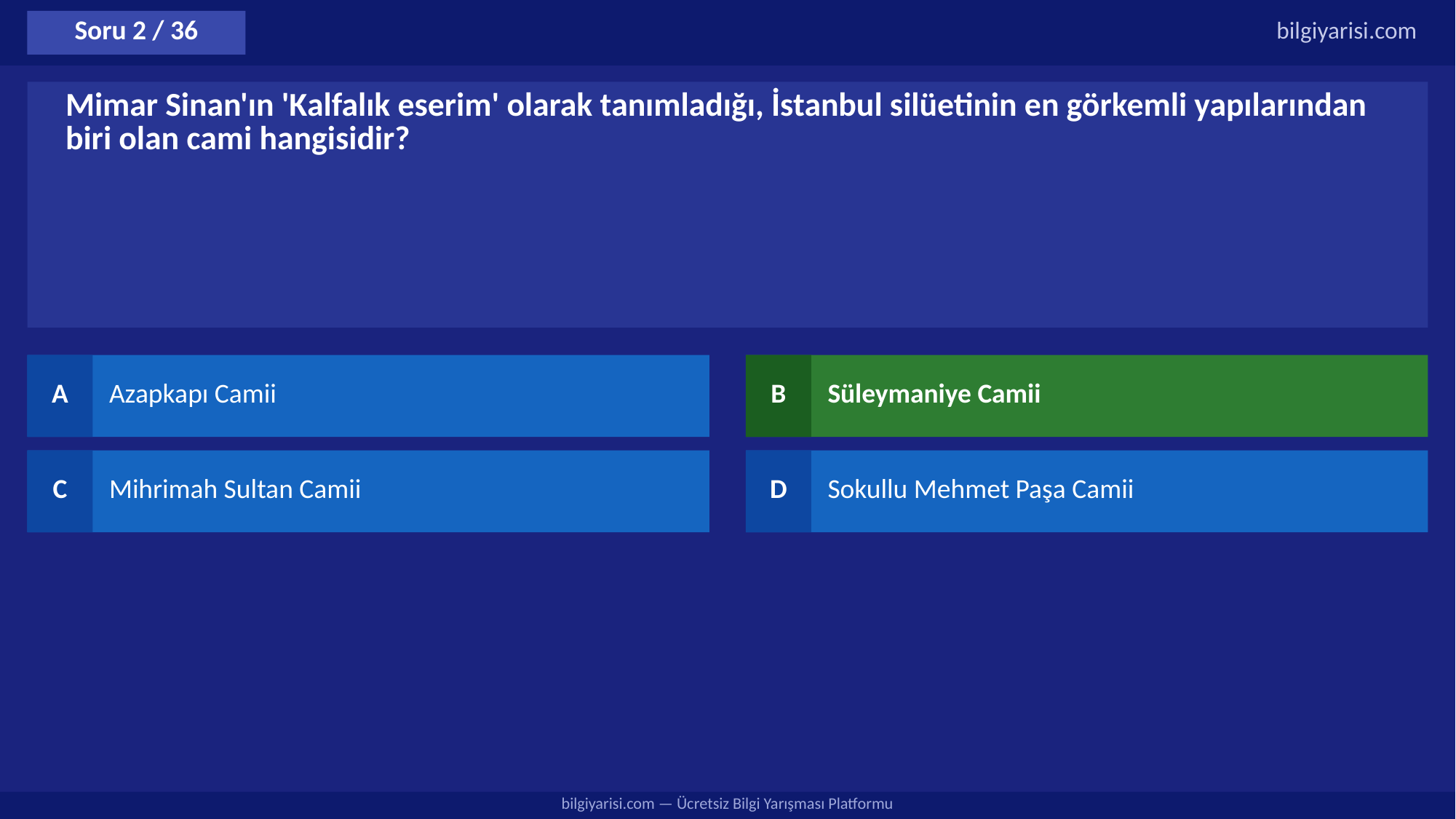

Soru 2 / 36
bilgiyarisi.com

Mimar Sinan'ın 'Kalfalık eserim' olarak tanımladığı, İstanbul silüetinin en görkemli yapılarından biri olan cami hangisidir?

A
Azapkapı Camii

B
Süleymaniye Camii

C
Mihrimah Sultan Camii

D
Sokullu Mehmet Paşa Camii
bilgiyarisi.com — Ücretsiz Bilgi Yarışması Platformu